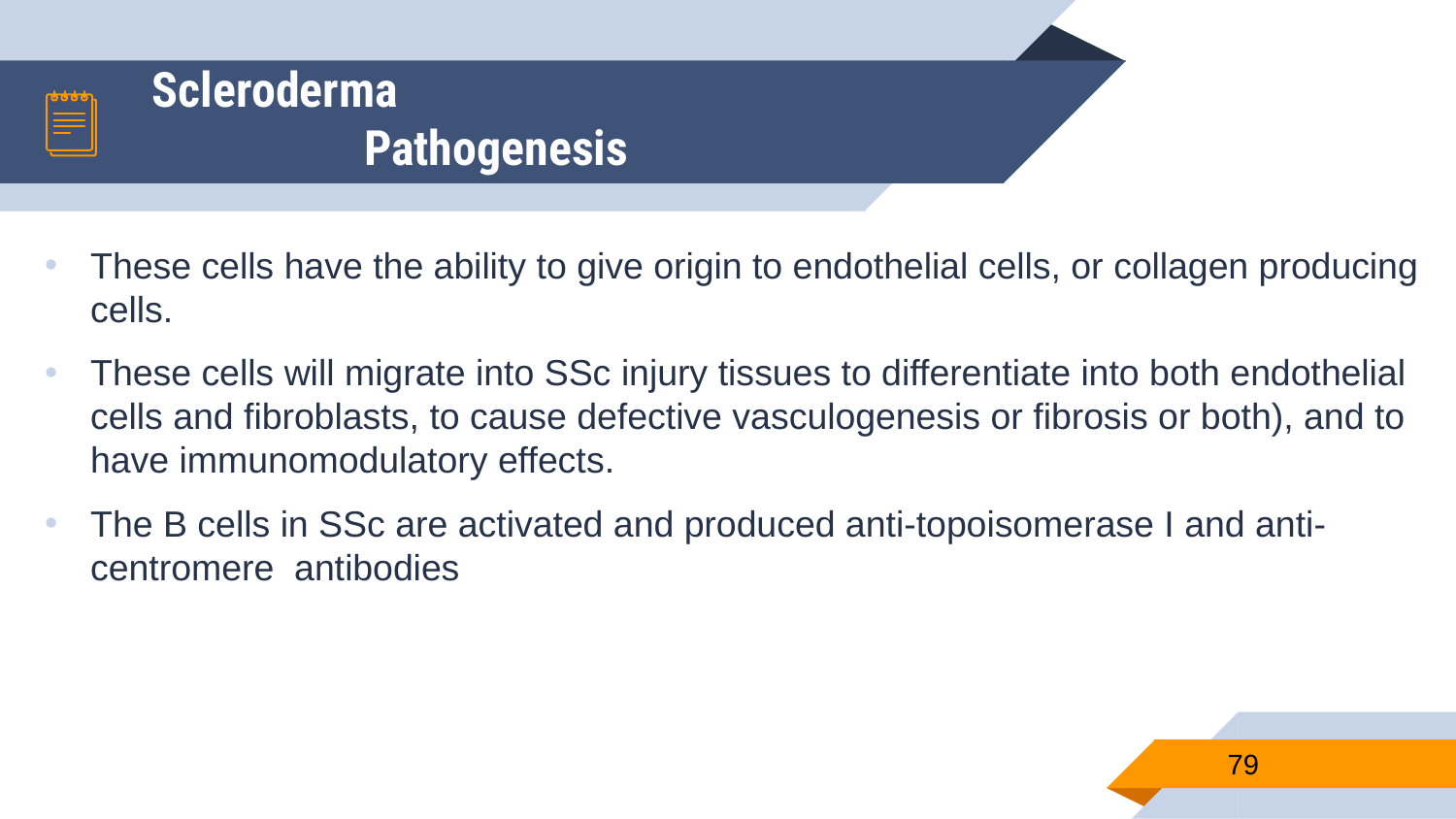

These cells have the ability to give origin to endothelial cells, or collagen producing cells.
These cells will migrate into SSc injury tissues to differentiate into both endothelial cells and fibroblasts, to cause defective vasculogenesis or fibrosis or both), and to have immunomodulatory effects.
The B cells in SSc are activated and produced anti-topoisomerase I and anti-centromere  antibodies
# Scleroderma Pathogenesis
79